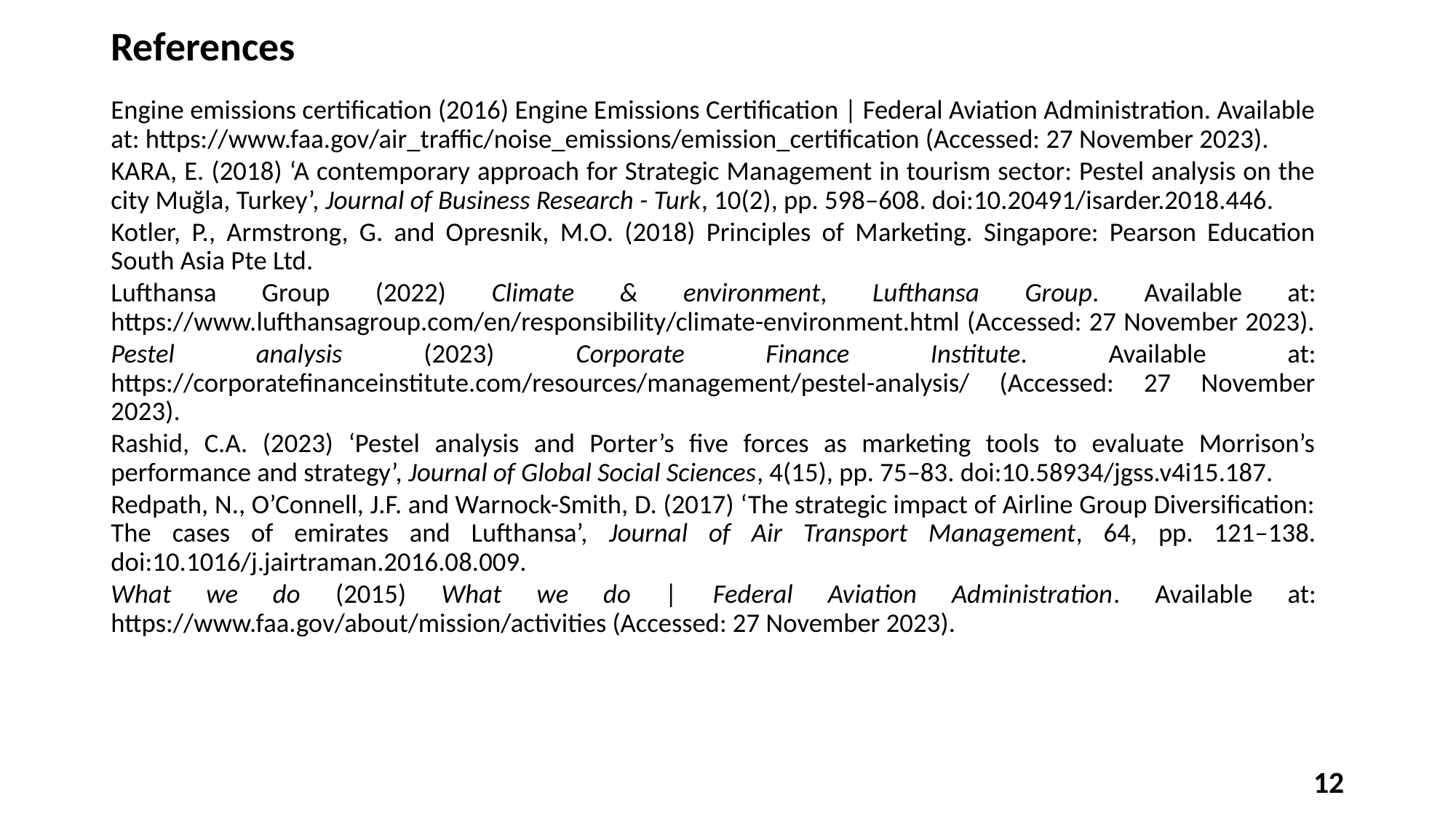

# References

Engine emissions certification (2016) Engine Emissions Certification | Federal Aviation Administration. Available at: https://www.faa.gov/air_traffic/noise_emissions/emission_certification (Accessed: 27 November 2023).
KARA, E. (2018) ‘A contemporary approach for Strategic Management in tourism sector: Pestel analysis on the city Muğla, Turkey’, Journal of Business Research - Turk, 10(2), pp. 598–608. doi:10.20491/isarder.2018.446.
Kotler, P., Armstrong, G. and Opresnik, M.O. (2018) Principles of Marketing. Singapore: Pearson Education South Asia Pte Ltd.
Lufthansa Group (2022) Climate & environment, Lufthansa Group. Available at: https://www.lufthansagroup.com/en/responsibility/climate-environment.html (Accessed: 27 November 2023).
Pestel analysis (2023) Corporate Finance Institute. Available at: https://corporatefinanceinstitute.com/resources/management/pestel-analysis/ (Accessed: 27 November 2023).
Rashid, C.A. (2023) ‘Pestel analysis and Porter’s five forces as marketing tools to evaluate Morrison’s performance and strategy’, Journal of Global Social Sciences, 4(15), pp. 75–83. doi:10.58934/jgss.v4i15.187.
Redpath, N., O’Connell, J.F. and Warnock-Smith, D. (2017) ‘The strategic impact of Airline Group Diversification: The cases of emirates and Lufthansa’, Journal of Air Transport Management, 64, pp. 121–138. doi:10.1016/j.jairtraman.2016.08.009.
What we do (2015) What we do | Federal Aviation Administration. Available at: https://www.faa.gov/about/mission/activities (Accessed: 27 November 2023).

12